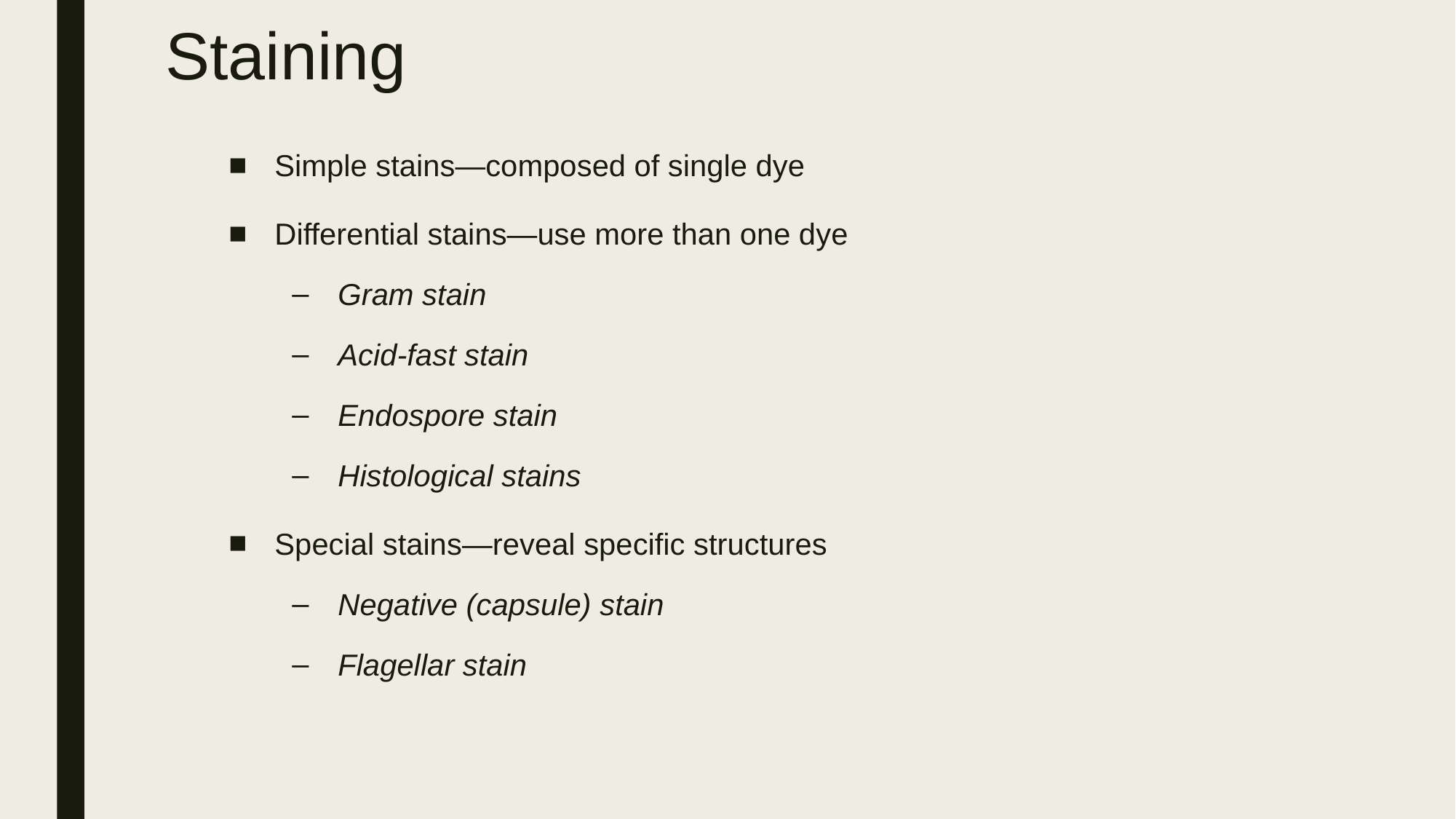

# Staining
Simple stains—composed of single dye
Differential stains—use more than one dye
Gram stain
Acid-fast stain
Endospore stain
Histological stains
Special stains—reveal specific structures
Negative (capsule) stain
Flagellar stain